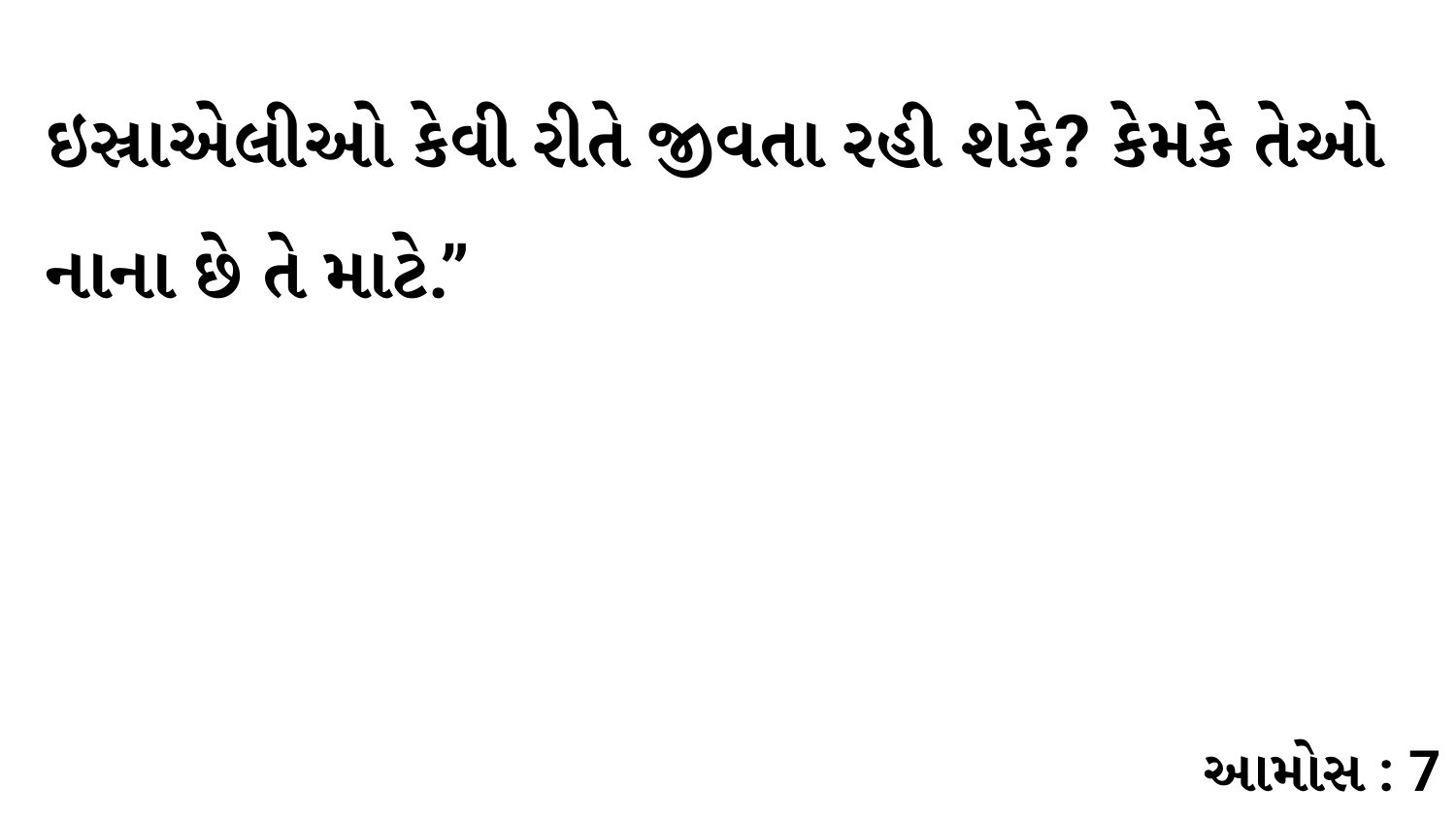

ઇસ્રાએલીઓ કેવી રીતે જીવતા રહી શકે? કેમકે તેઓ નાના છે તે માટે.”
આમોસ : 7